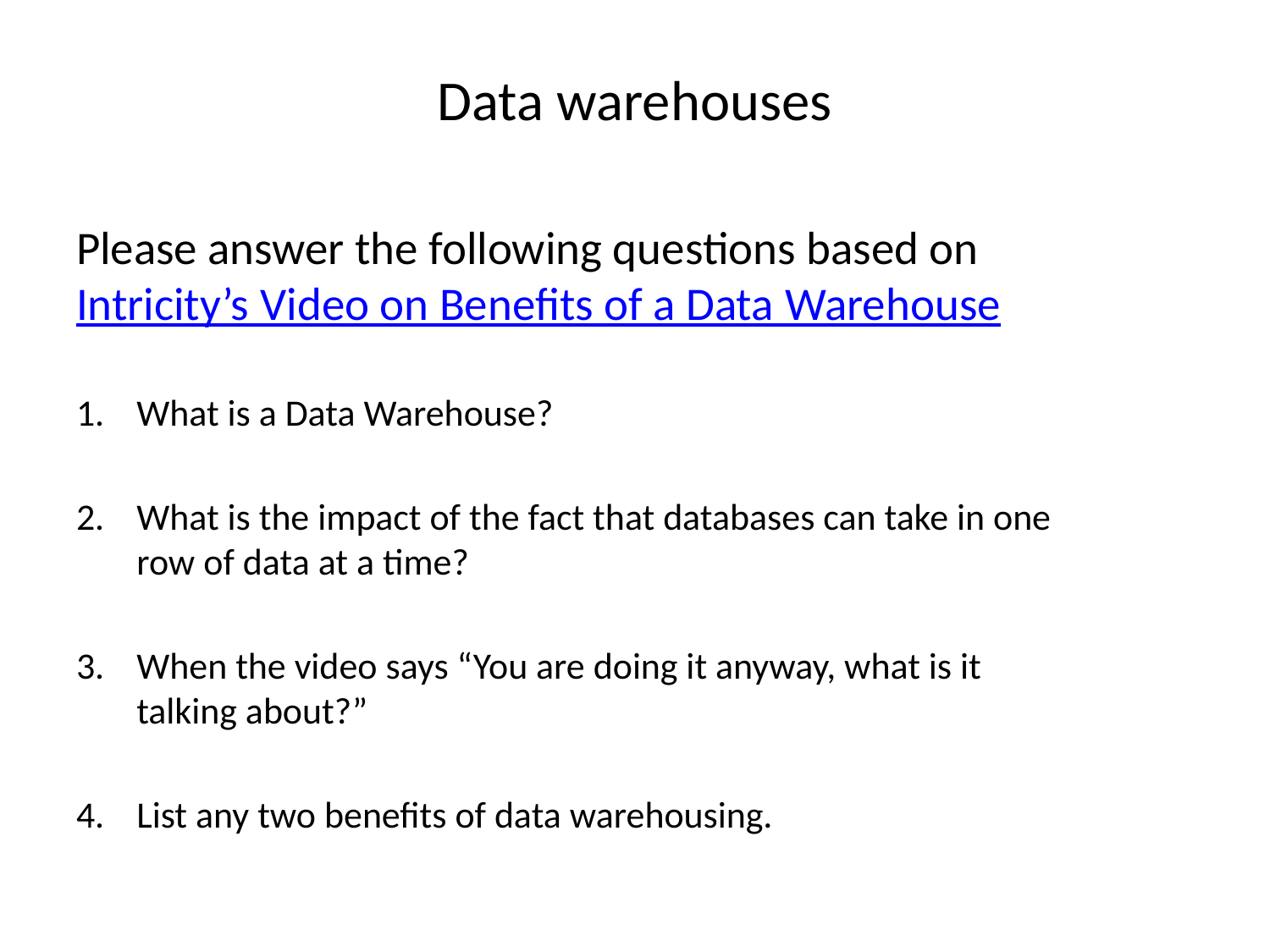

# Data warehouses
Please answer the following questions based on
Intricity’s Video on Benefits of a Data Warehouse

What is a Data Warehouse?

What is the impact of the fact that databases can take in one row of data at a time?

When the video says “You are doing it anyway, what is it talking about?”

List any two benefits of data warehousing.